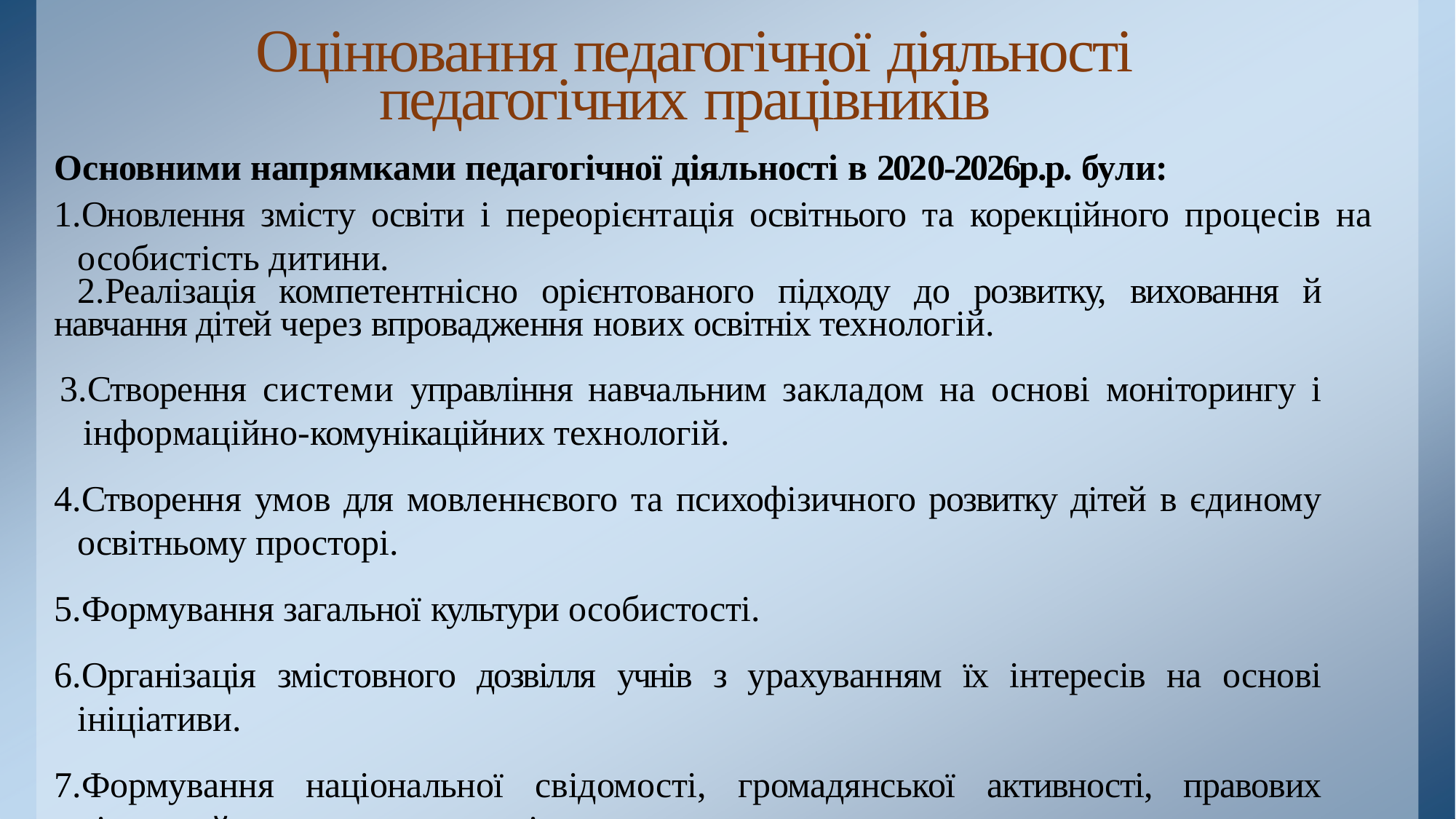

# Оцінювання педагогічної діяльності
педагогічних працівників
Основними напрямками педагогічної діяльності в 2020-2026р.р. були:
Оновлення змісту освіти і переорієнтація освітнього та корекційного процесів на особистість дитини.
Реалізація компетентнісно орієнтованого підходу до розвитку, виховання й навчання дітей через впровадження нових освітніх технологій.
Створення системи управління навчальним закладом на основі моніторингу і інформаційно-комунікаційних технологій.
Створення умов для мовленнєвого та психофізичного розвитку дітей в єдиному освітньому просторі.
Формування загальної культури особистості.
Організація змістовного дозвілля учнів з урахуванням їх інтересів на основі ініціативи.
Формування національної свідомості, громадянської активності, правових цінностей зростаючого покоління.